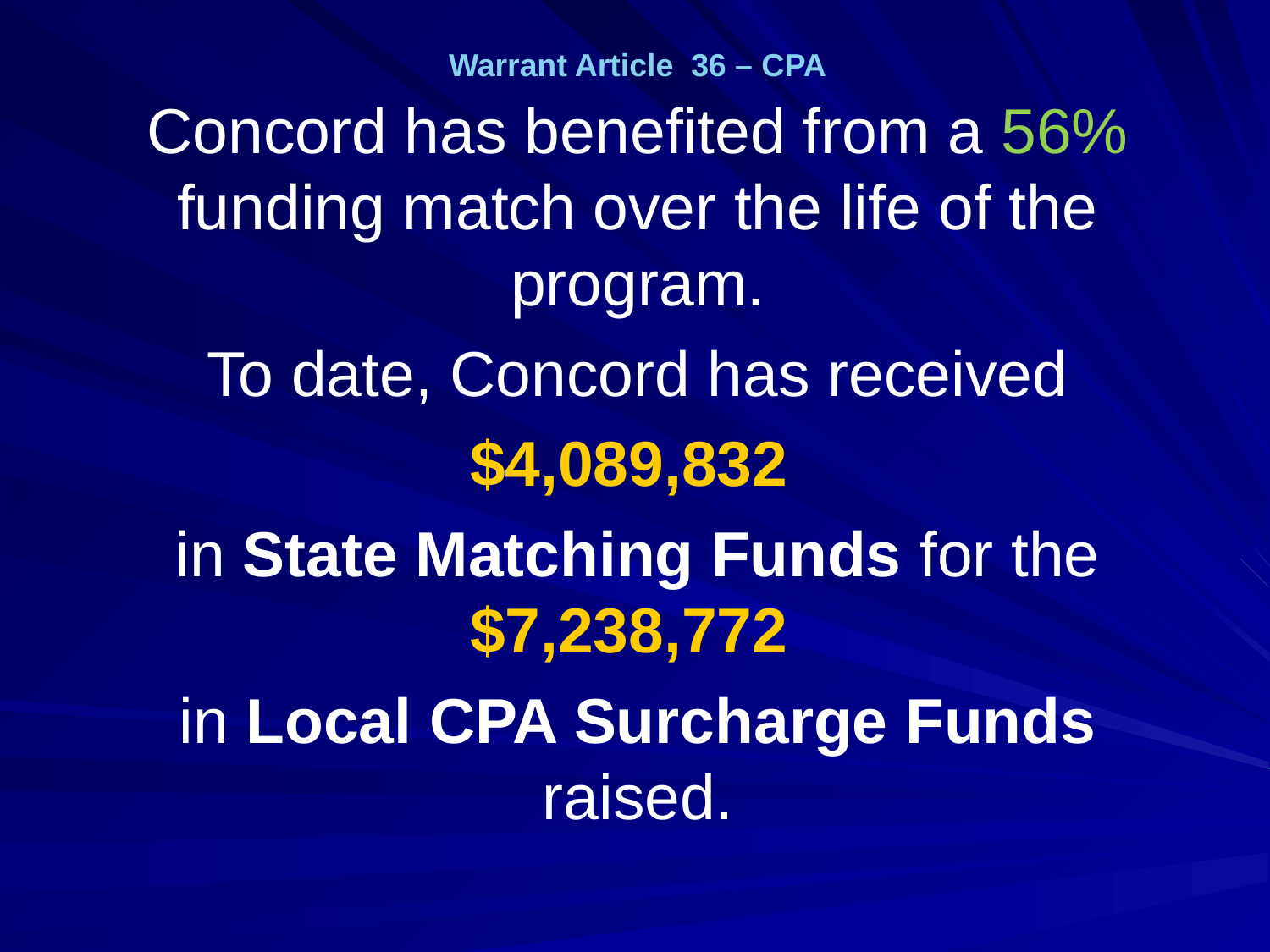

Warrant Article  36 – CPA
Concord has benefited from a 56% funding match over the life of the program.
To date, Concord has received
$4,089,832
in State Matching Funds for the $7,238,772
in Local CPA Surcharge Funds raised.